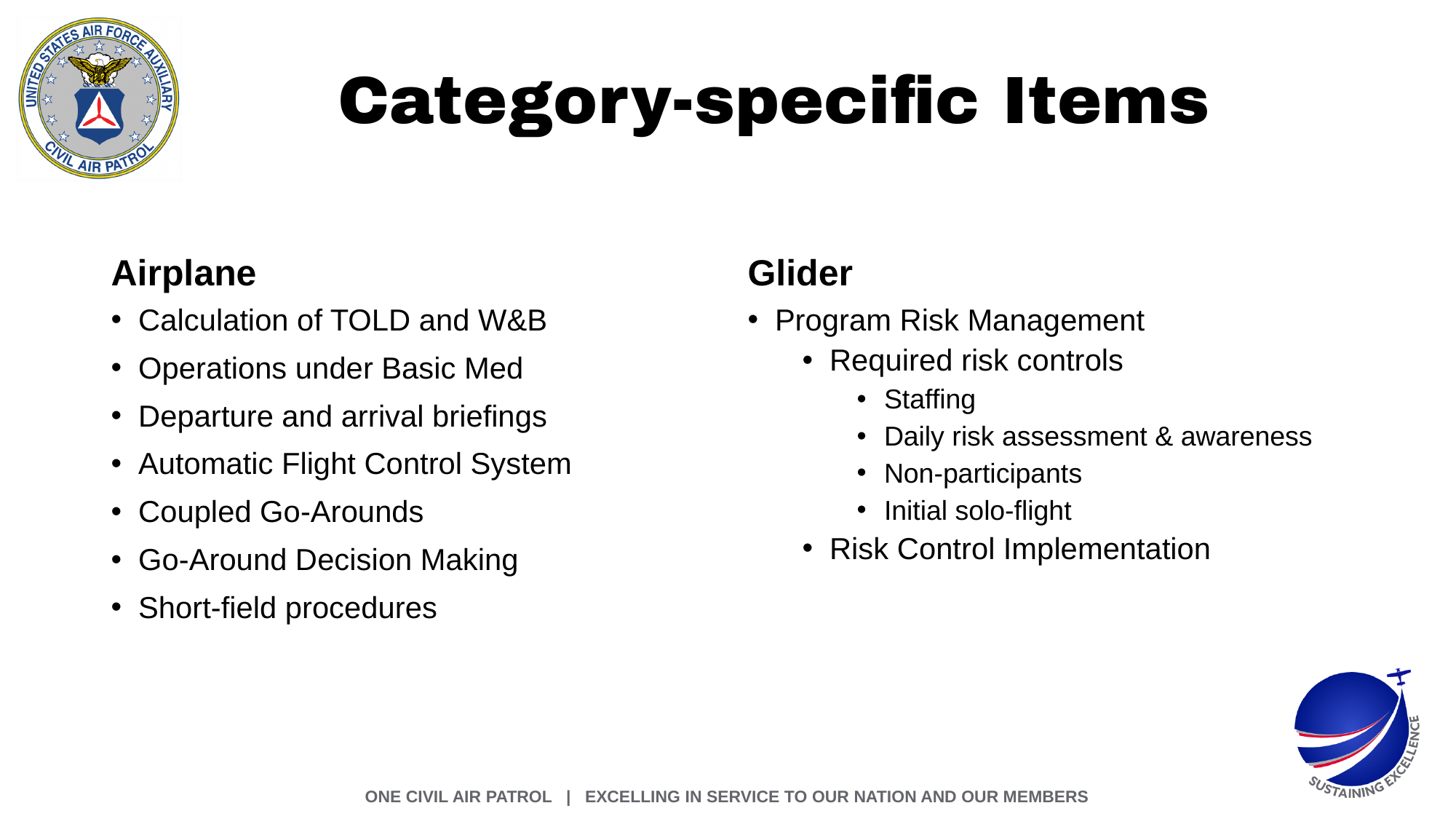

# Category-specific Items
Airplane
Glider
Calculation of TOLD and W&B
Operations under Basic Med
Departure and arrival briefings
Automatic Flight Control System
Coupled Go-Arounds
Go-Around Decision Making
Short-field procedures

Program Risk Management
Required risk controls
Staffing
Daily risk assessment & awareness
Non-participants
Initial solo-flight
Risk Control Implementation
ONE CIVIL AIR PATROL   |   Excelling in Service to Our Nation and Our Members